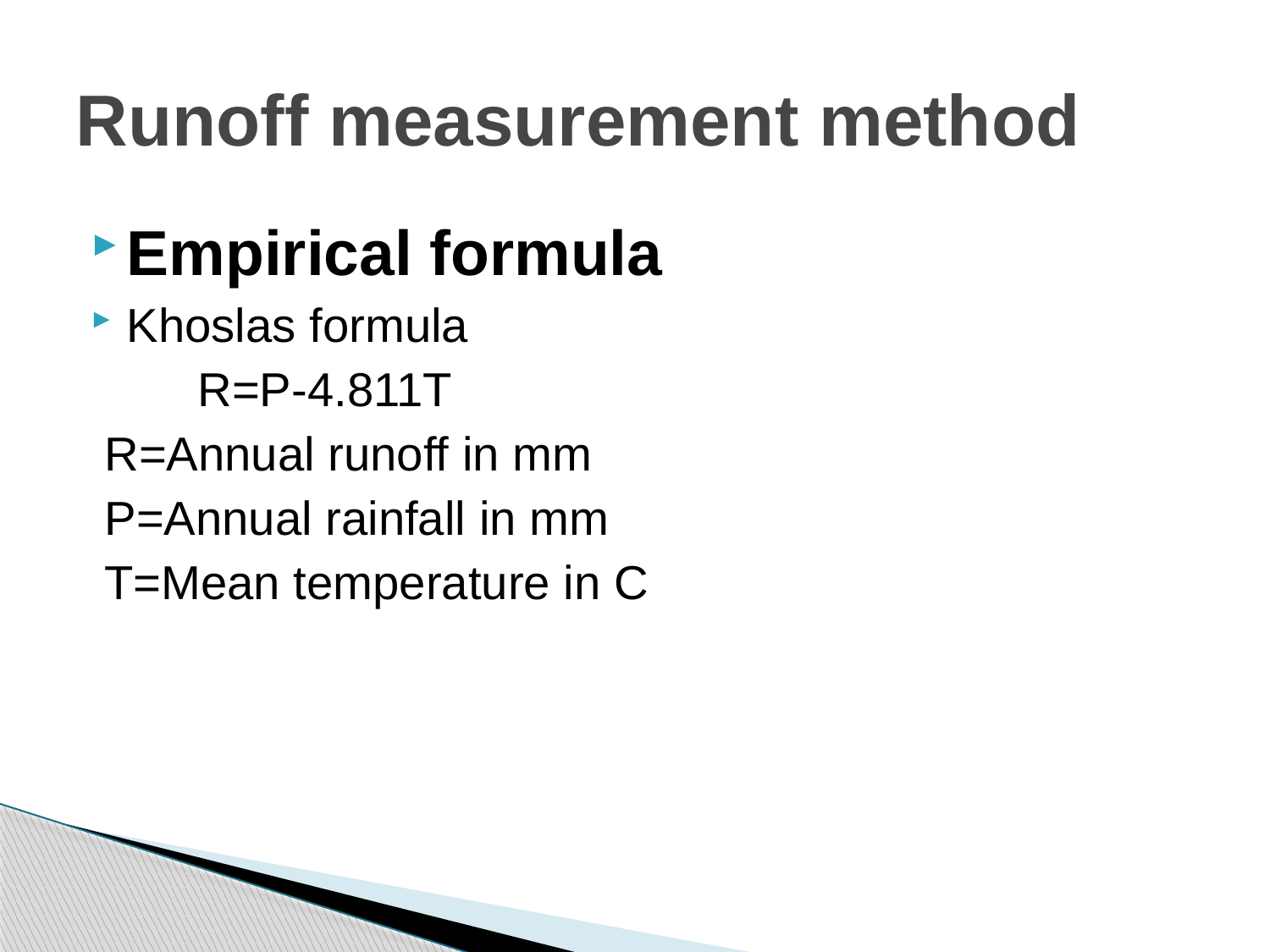

# Runoff measurement method
Empirical formula
Khoslas formula
        R=P-4.811T
 R=Annual runoff in mm
 P=Annual rainfall in mm
 T=Mean temperature in C